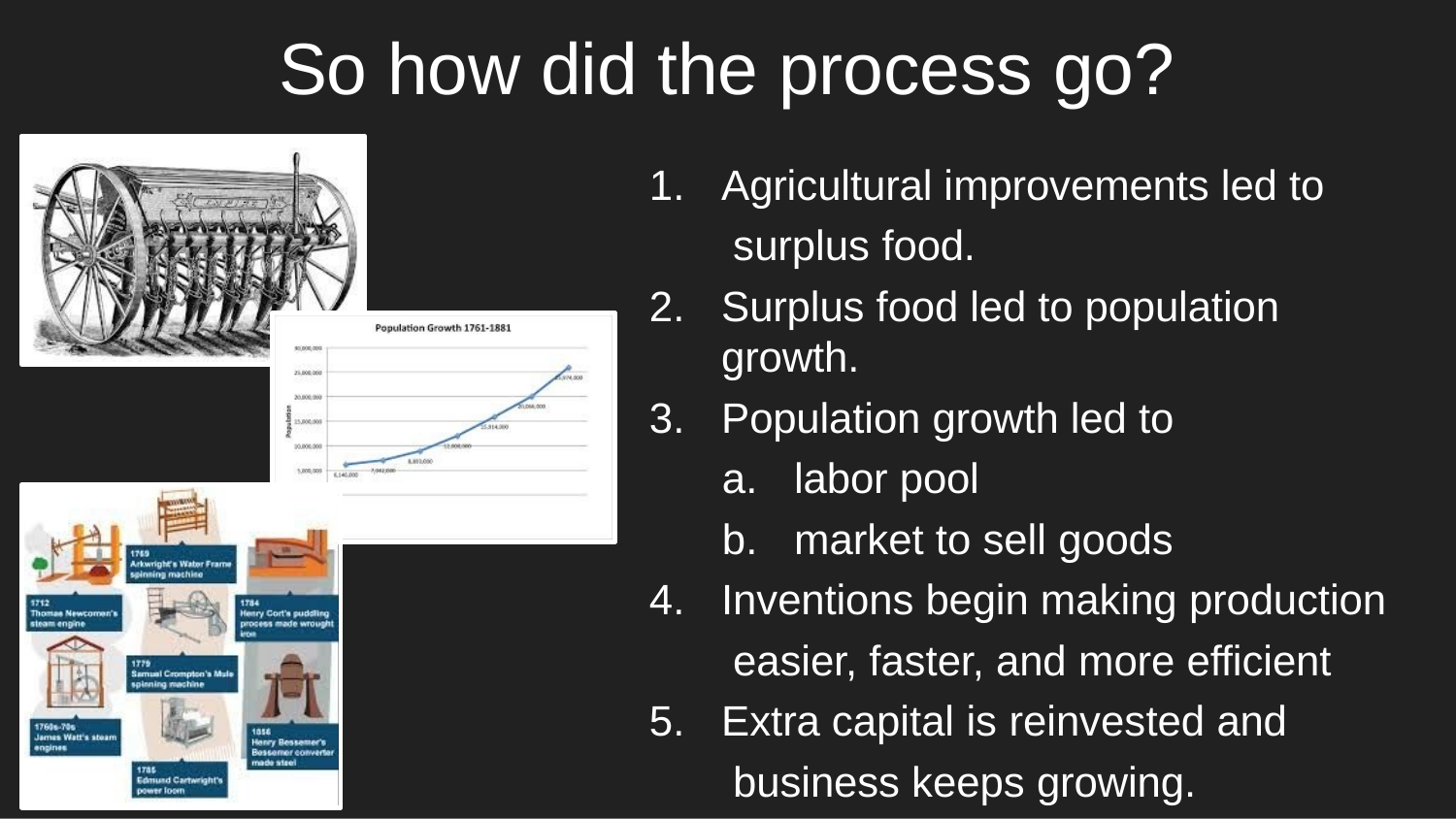

# So how did the process go?

Agricultural improvements led to  surplus food.
Surplus food led to population growth.
Population growth led to
labor pool
market to sell goods
Inventions begin making production  easier, faster, and more efficient
Extra capital is reinvested and  business keeps growing.